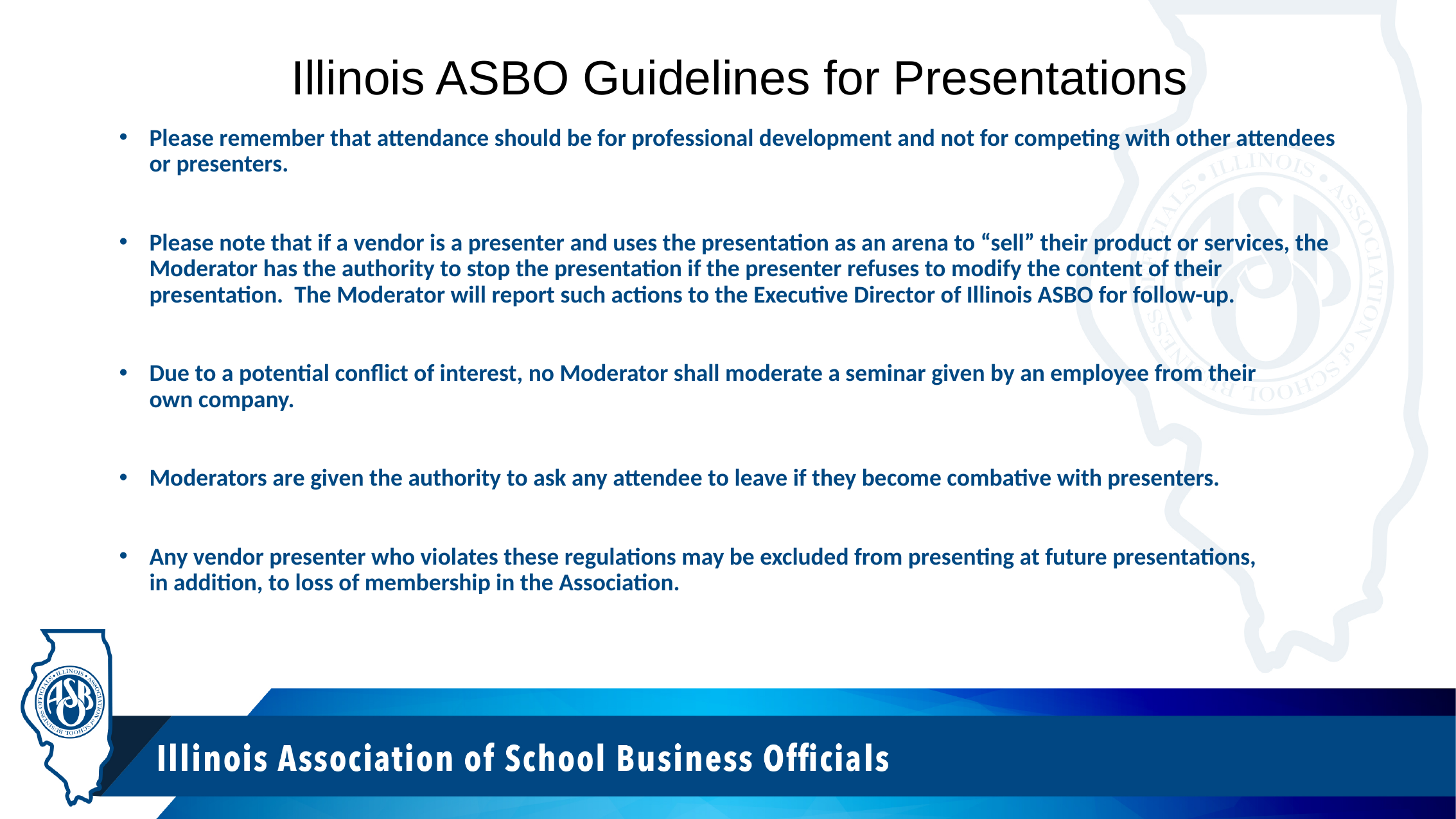

Illinois ASBO Guidelines for Presentations
Please remember that attendance should be for professional development and not for competing with other attendees or presenters.

Please note that if a vendor is a presenter and uses the presentation as an arena to “sell” their product or services, the Moderator has the authority to stop the presentation if the presenter refuses to modify the content of their presentation.  The Moderator will report such actions to the Executive Director of Illinois ASBO for follow-up.

Due to a potential conflict of interest, no Moderator shall moderate a seminar given by an employee from their
own company.

Moderators are given the authority to ask any attendee to leave if they become combative with presenters.

Any vendor presenter who violates these regulations may be excluded from presenting at future presentations,
in addition, to loss of membership in the Association.